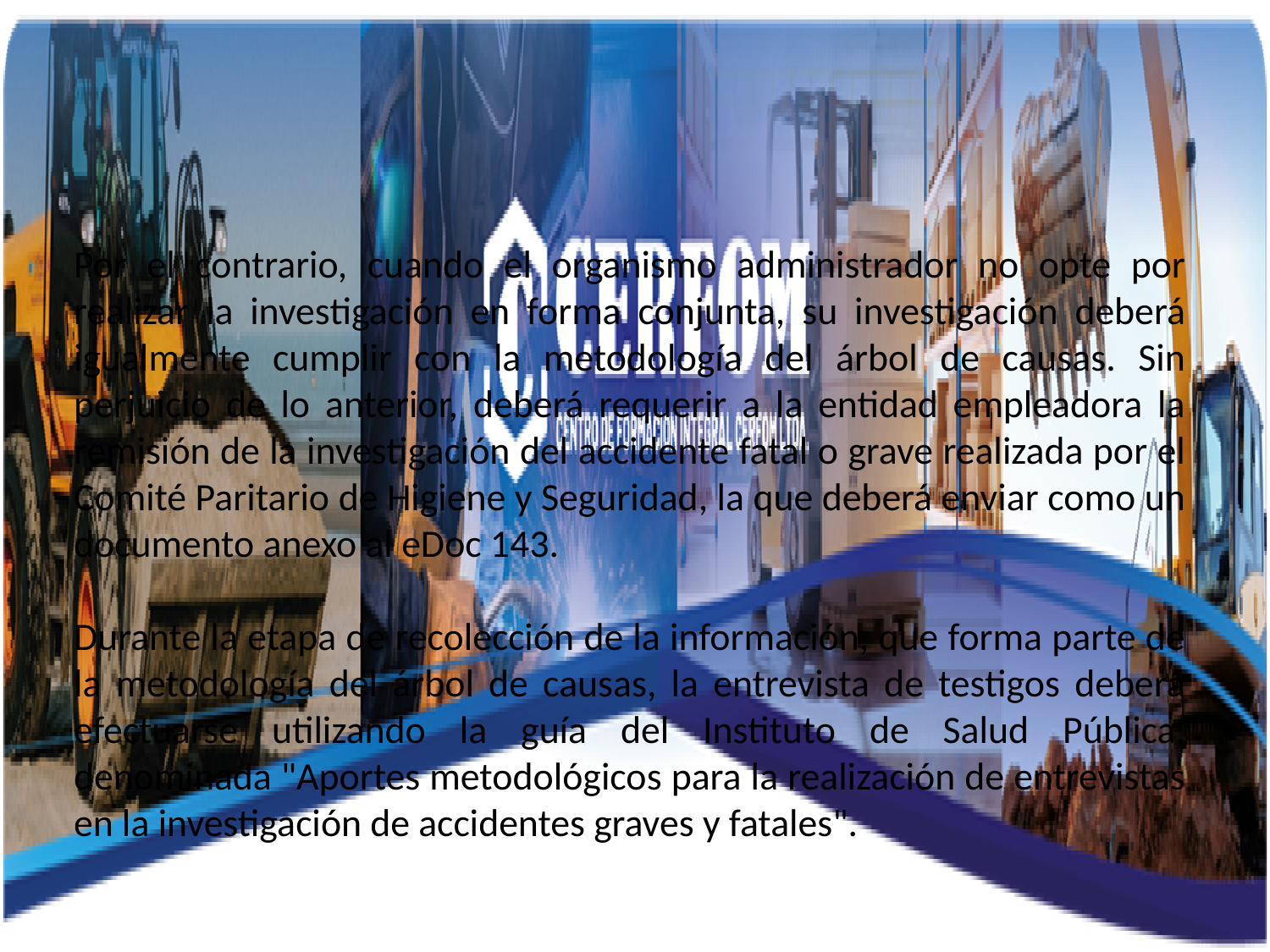

Por el contrario, cuando el organismo administrador no opte por realizar la investigación en forma conjunta, su investigación deberá igualmente cumplir con la metodología del árbol de causas. Sin perjuicio de lo anterior, deberá requerir a la entidad empleadora la remisión de la investigación del accidente fatal o grave realizada por el Comité Paritario de Higiene y Seguridad, la que deberá enviar como un documento anexo al eDoc 143.

Durante la etapa de recolección de la información, que forma parte de la metodología del árbol de causas, la entrevista de testigos deberá efectuarse utilizando la guía del Instituto de Salud Pública, denominada "Aportes metodológicos para la realización de entrevistas en la investigación de accidentes graves y fatales".